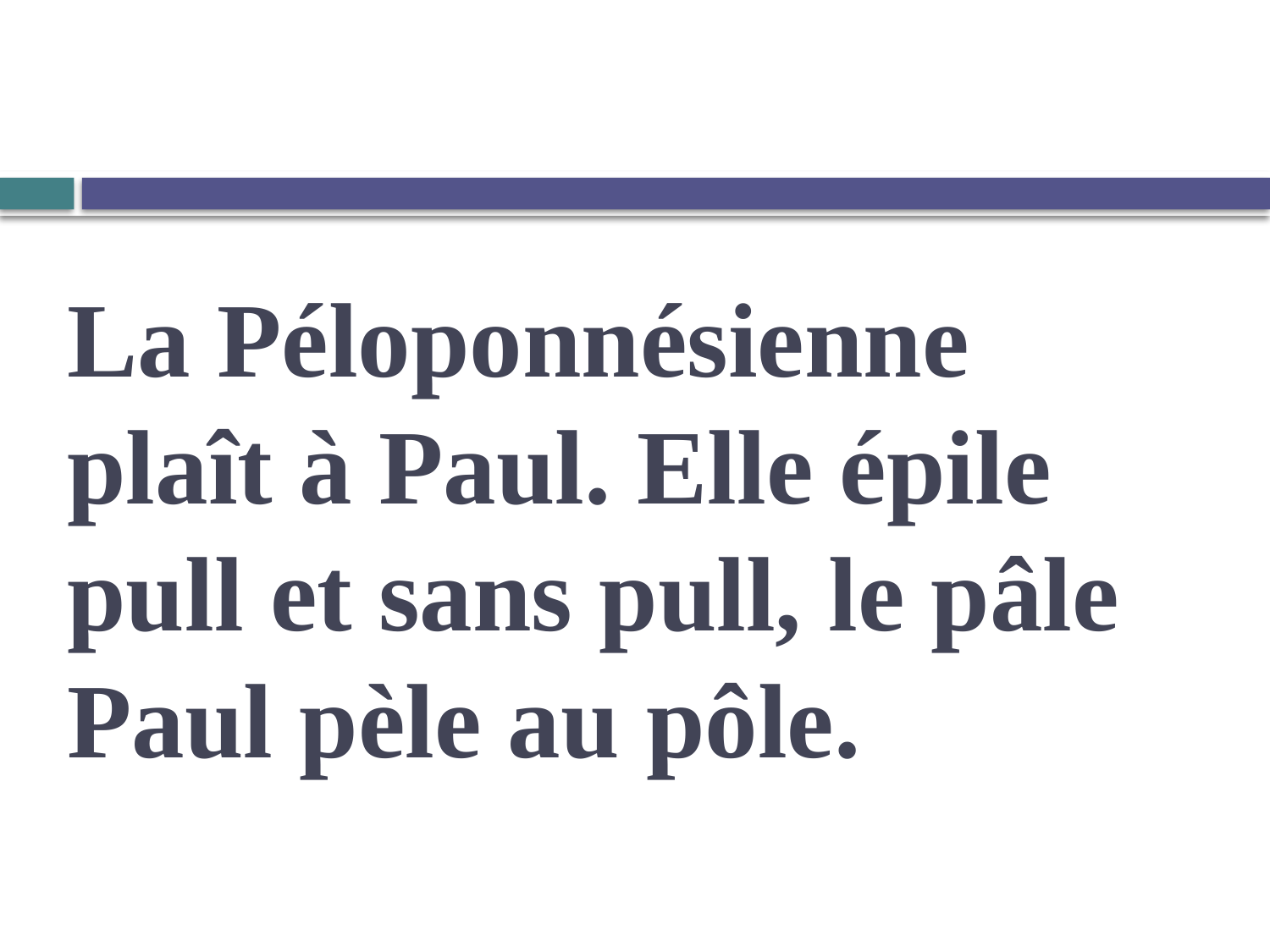

# La Péloponnésienne plaît à Paul. Elle épile pull et sans pull, le pâle Paul pèle au pôle.